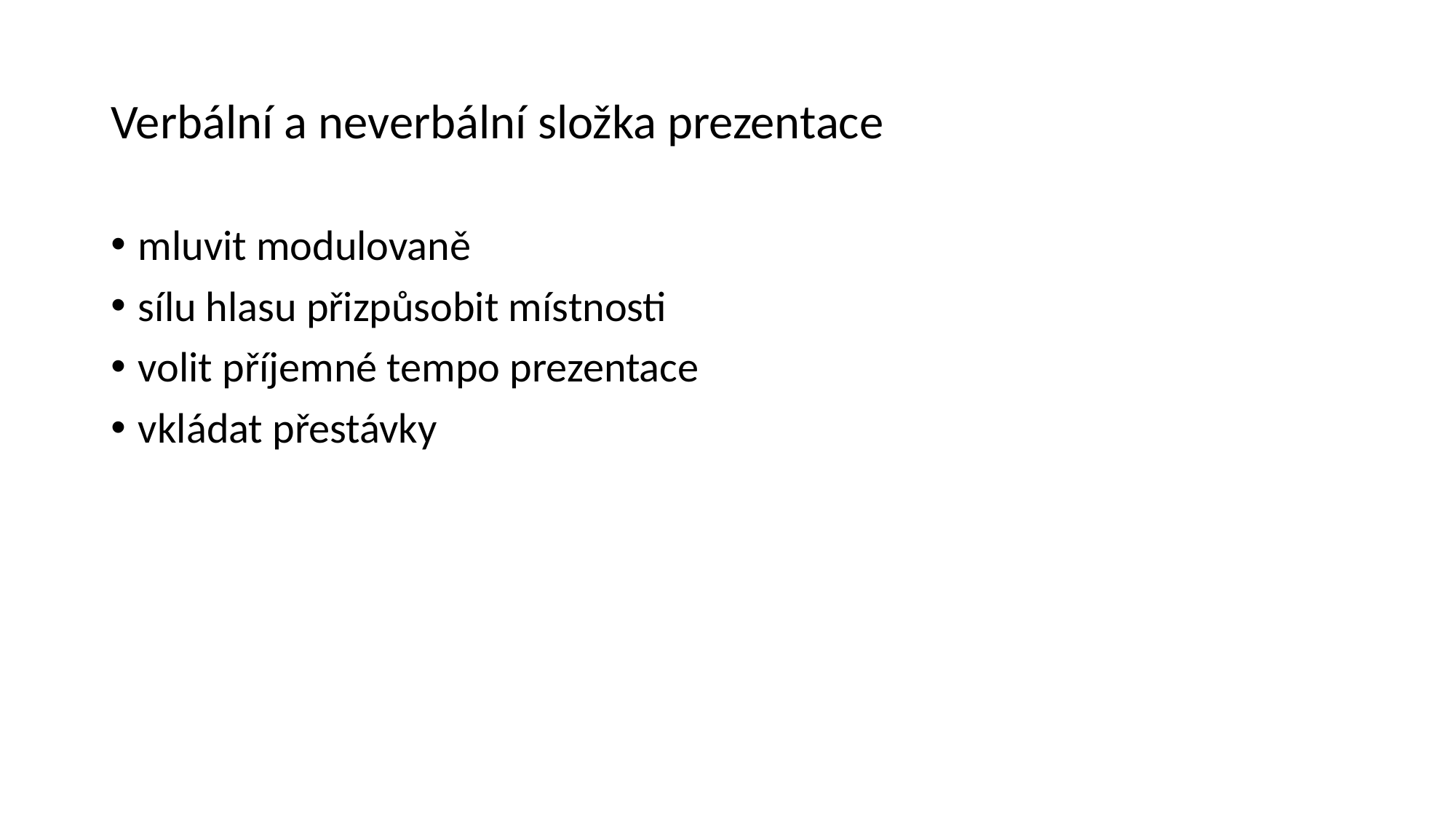

# Verbální a neverbální složka prezentace
mluvit modulovaně
sílu hlasu přizpůsobit místnosti
volit příjemné tempo prezentace
vkládat přestávky